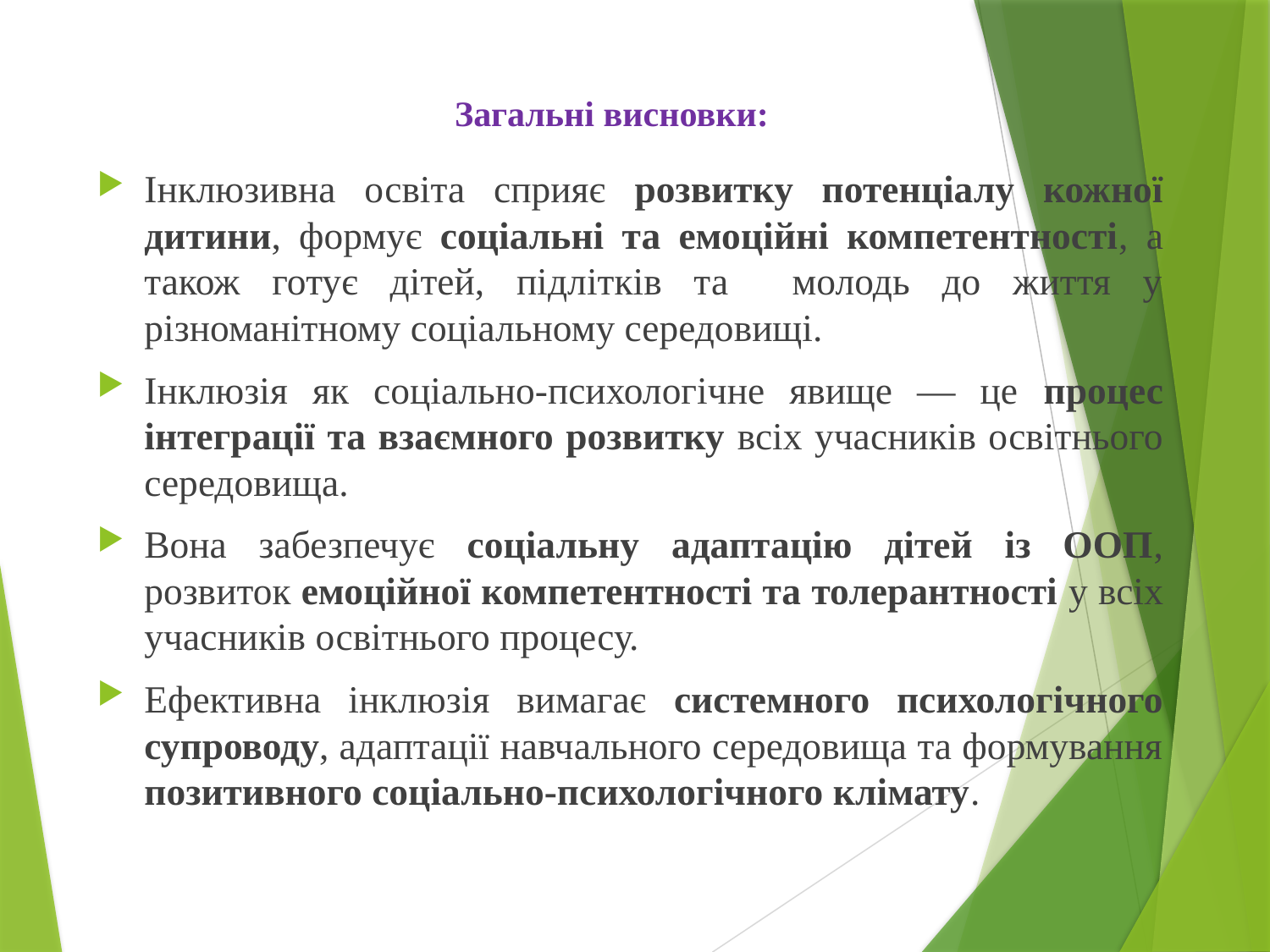

# Загальні висновки:
Інклюзивна освіта сприяє розвитку потенціалу кожної дитини, формує соціальні та емоційні компетентності, а також готує дітей, підлітків та  молодь до життя у різноманітному соціальному середовищі.
Інклюзія як соціально-психологічне явище — це процес інтеграції та взаємного розвитку всіх учасників освітнього середовища.
Вона забезпечує соціальну адаптацію дітей із ООП, розвиток емоційної компетентності та толерантності у всіх учасників освітнього процесу.
Ефективна інклюзія вимагає системного психологічного супроводу, адаптації навчального середовища та формування позитивного соціально-психологічного клімату.